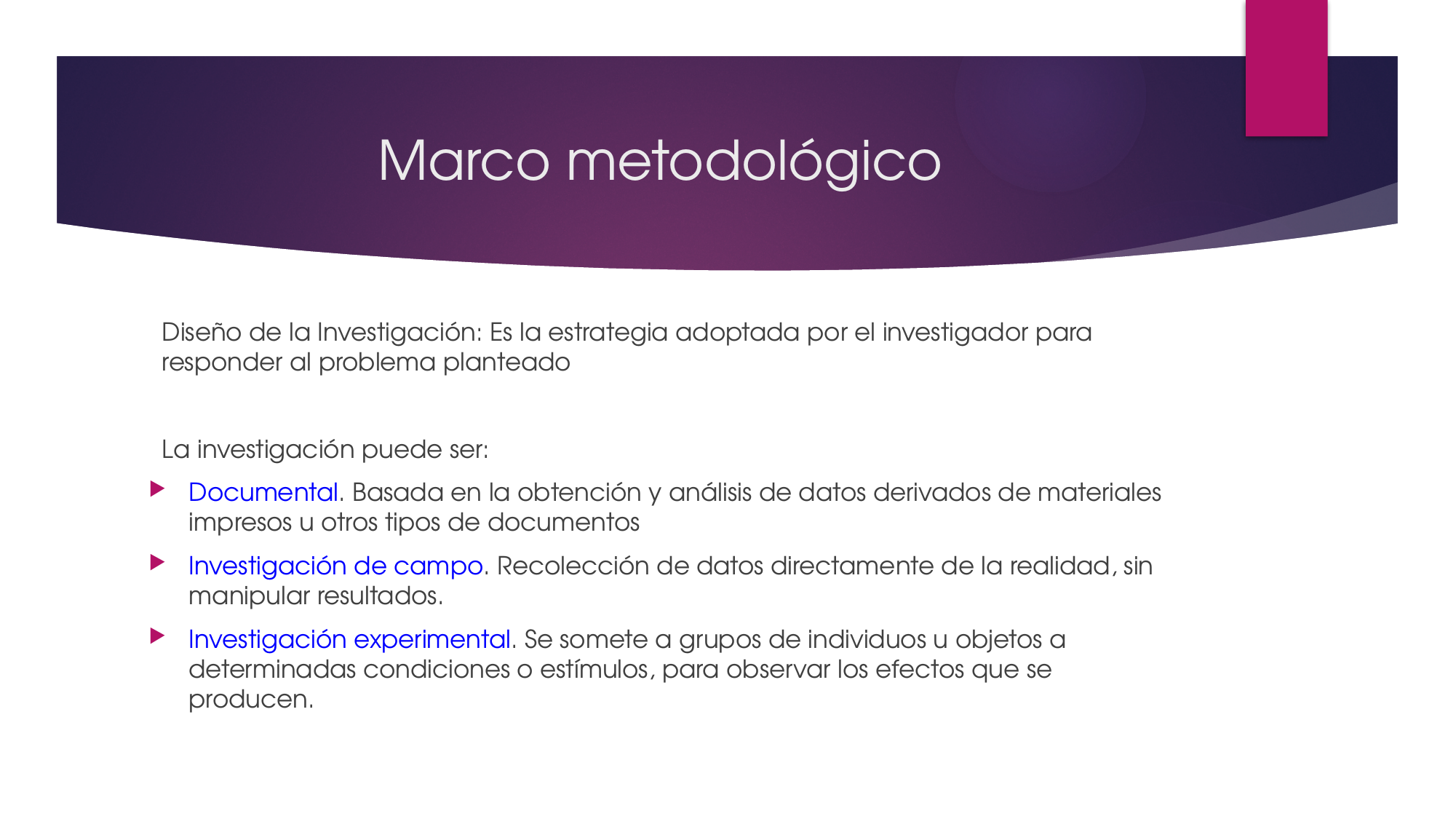

# Marco metodológico
Diseño de la Investigación: Es la estrategia adoptada por el investigador para responder al problema planteado

La investigación puede ser:
Documental. Basada en la obtención y análisis de datos derivados de materiales impresos u otros tipos de documentos
Investigación de campo. Recolección de datos directamente de la realidad, sin manipular resultados.
Investigación experimental. Se somete a grupos de individuos u objetos a determinadas condiciones o estímulos, para observar los efectos que se producen.